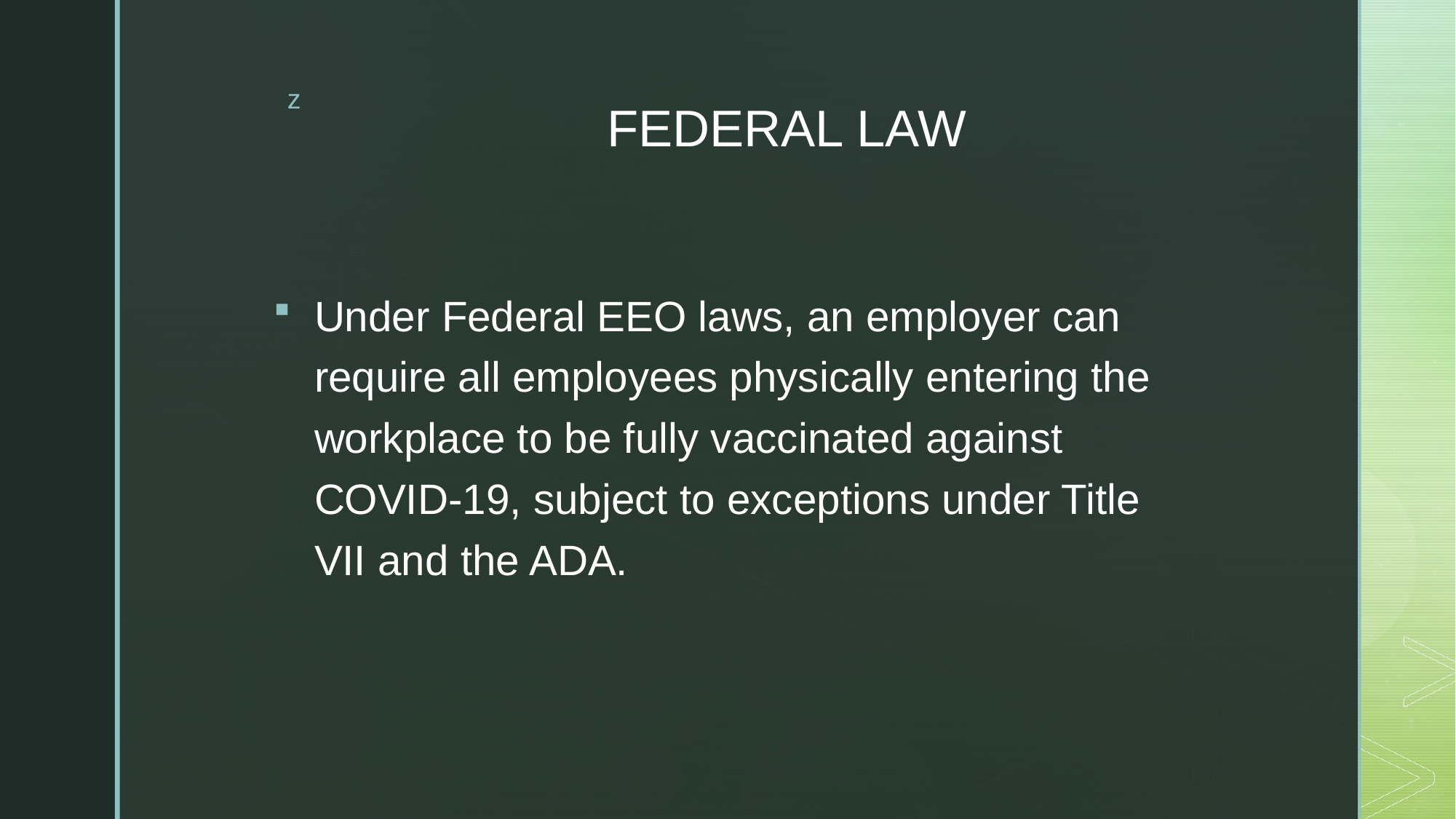

# FEDERAL LAW
Under Federal EEO laws, an employer can require all employees physically entering the workplace to be fully vaccinated against COVID-19, subject to exceptions under Title VII and the ADA.